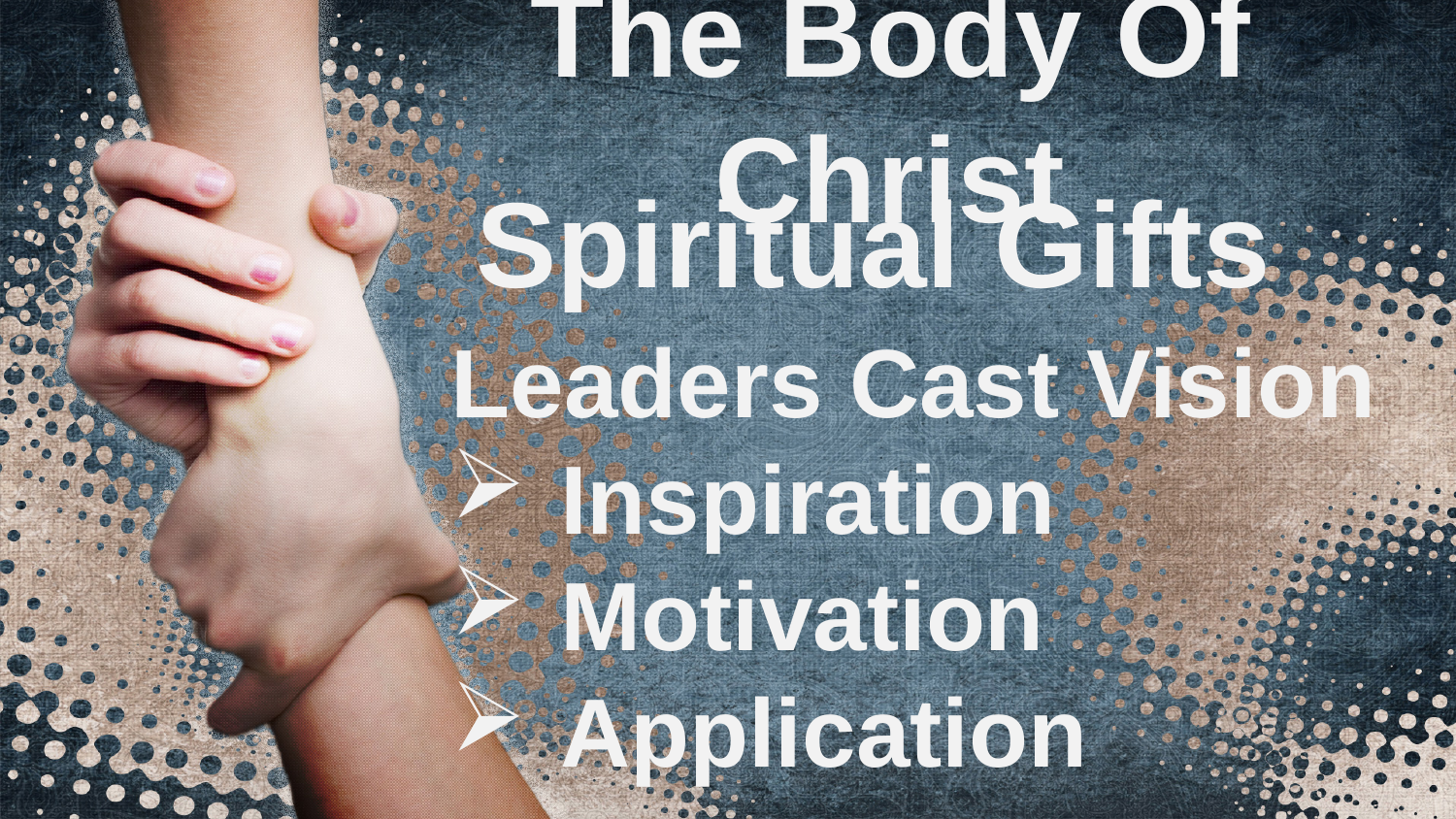

# The Body Of Christ
        Spiritual Gifts
Leaders Cast Vision
Inspiration
Motivation
Application